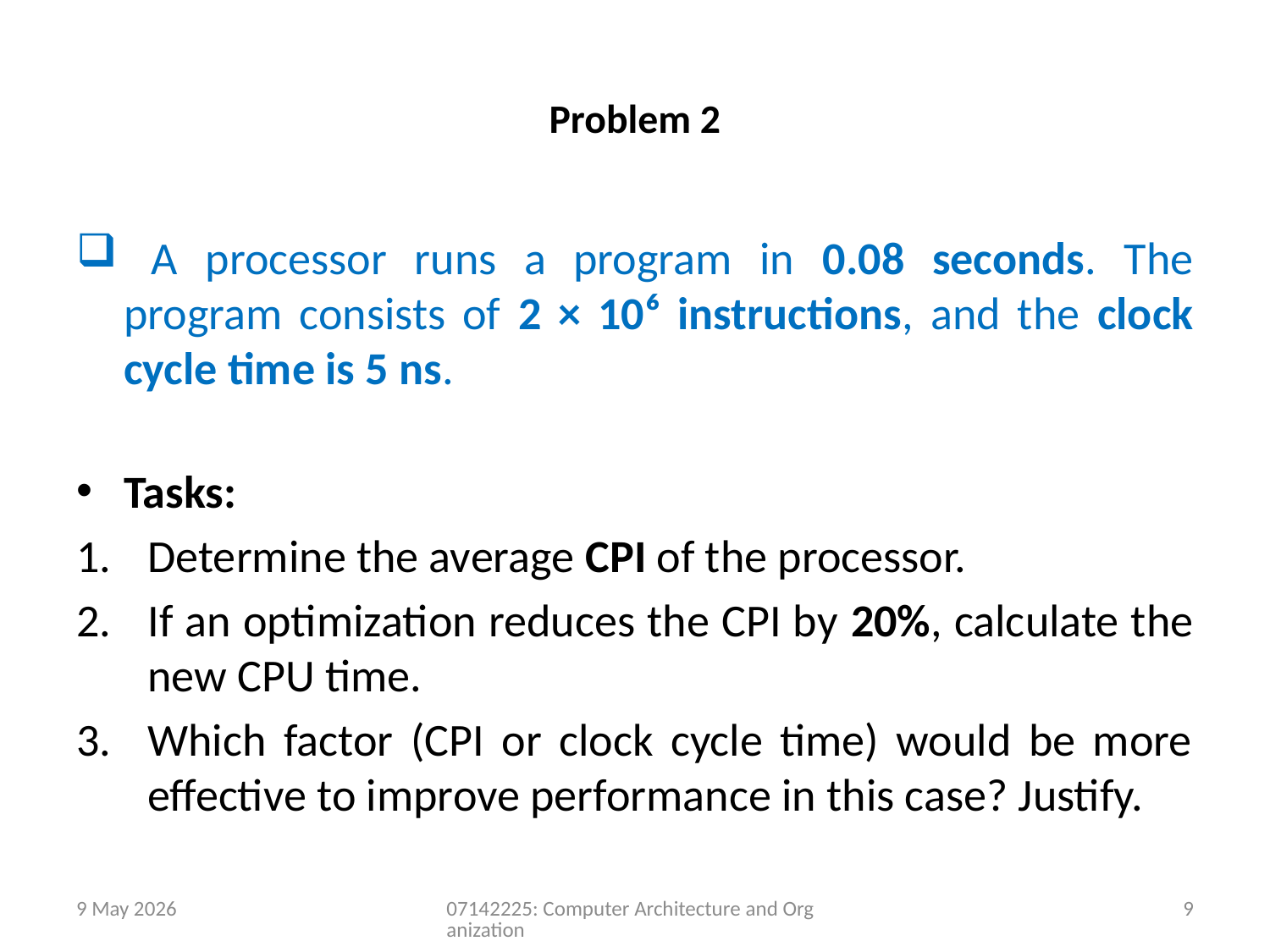

# Problem 2
 A processor runs a program in 0.08 seconds. The program consists of 2 × 10⁶ instructions, and the clock cycle time is 5 ns.

Tasks:
Determine the average CPI of the processor.
If an optimization reduces the CPI by 20%, calculate the new CPU time.
Which factor (CPI or clock cycle time) would be more effective to improve performance in this case? Justify.

9 May 2026
07142225: Computer Architecture and Organization
9